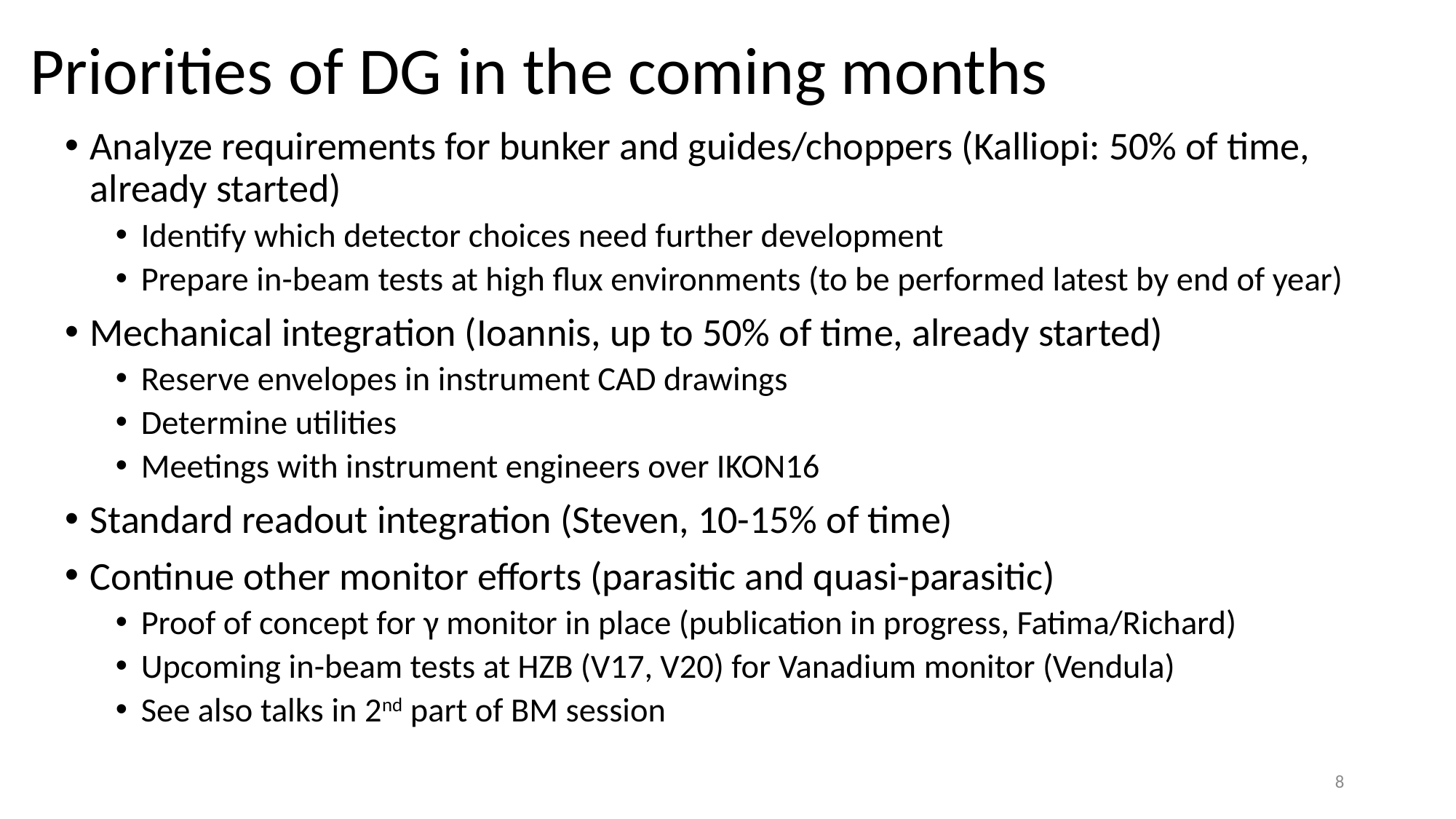

# Priorities of DG in the coming months
Analyze requirements for bunker and guides/choppers (Kalliopi: 50% of time, already started)
Identify which detector choices need further development
Prepare in-beam tests at high flux environments (to be performed latest by end of year)
Mechanical integration (Ioannis, up to 50% of time, already started)
Reserve envelopes in instrument CAD drawings
Determine utilities
Meetings with instrument engineers over IKON16
Standard readout integration (Steven, 10-15% of time)
Continue other monitor efforts (parasitic and quasi-parasitic)
Proof of concept for γ monitor in place (publication in progress, Fatima/Richard)
Upcoming in-beam tests at HZB (V17, V20) for Vanadium monitor (Vendula)
See also talks in 2nd part of BM session

8